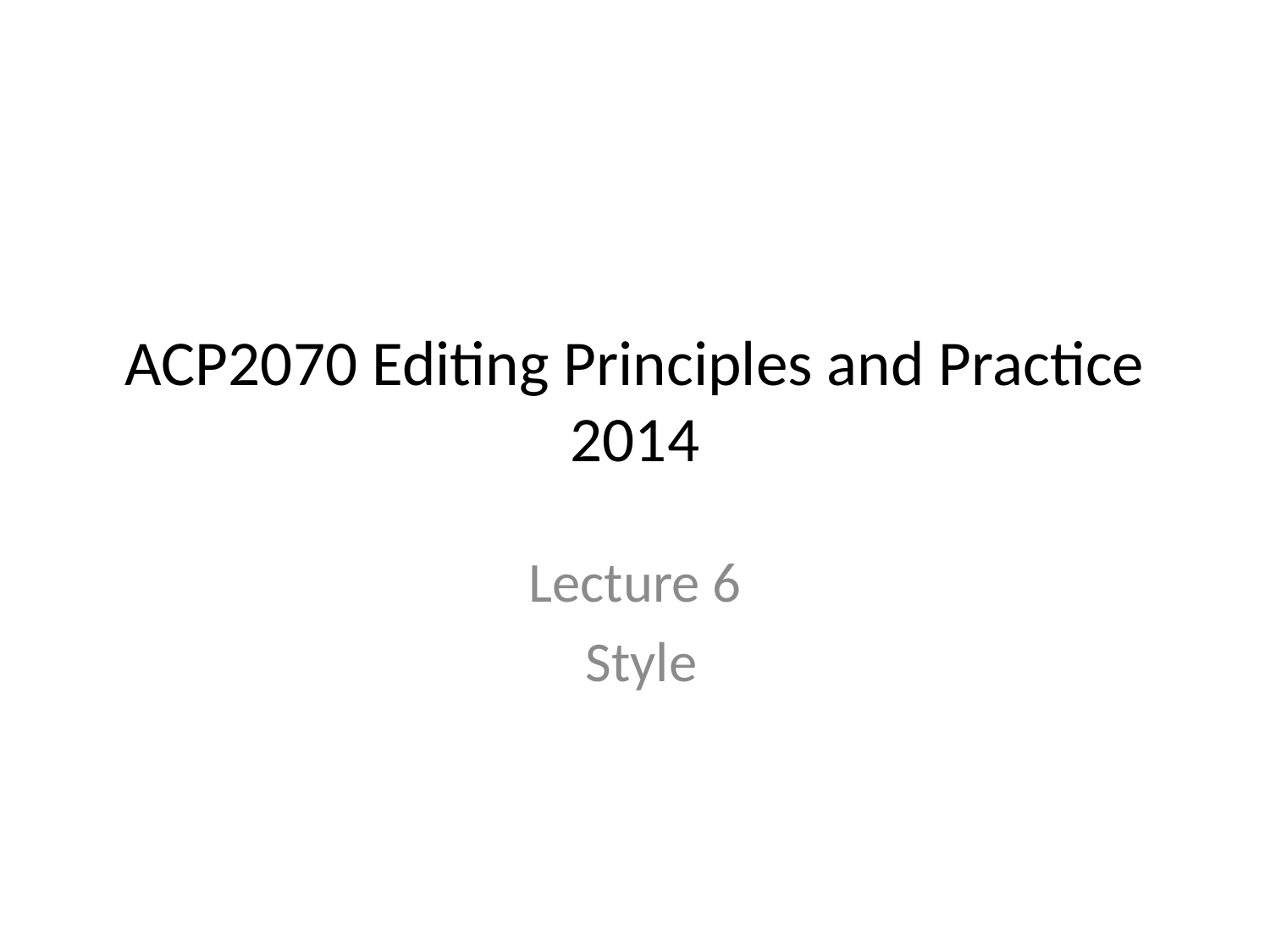

# ACP2070 Editing Principles and Practice 2014
Lecture 6
 Style